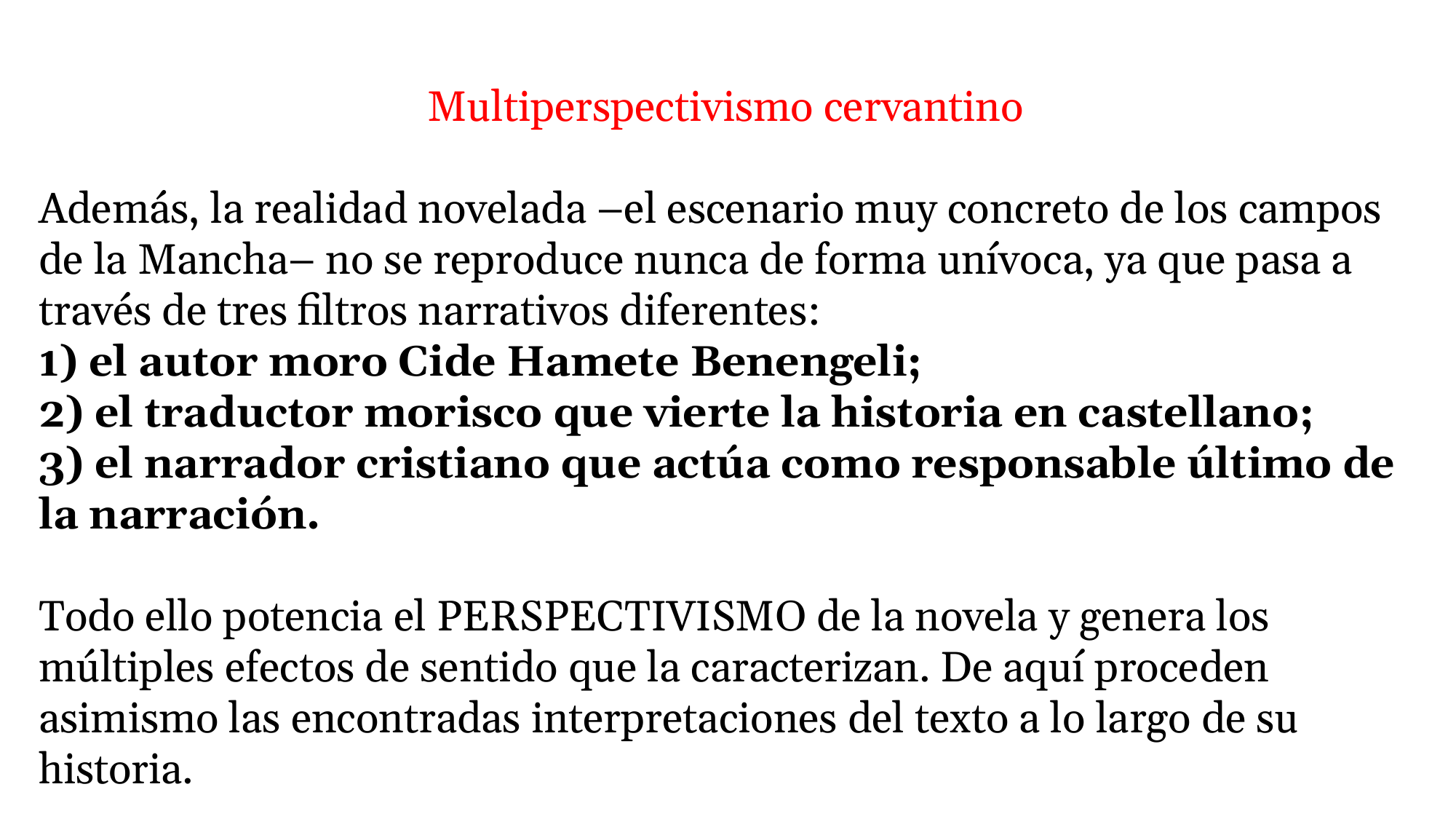

Multiperspectivismo cervantino

Además, la realidad novelada –el escenario muy concreto de los campos de la Mancha– no se reproduce nunca de forma unívoca, ya que pasa a través de tres filtros narrativos diferentes:
1) el autor moro Cide Hamete Benengeli;
2) el traductor morisco que vierte la historia en castellano;
3) el narrador cristiano que actúa como responsable último de la narración.

Todo ello potencia el PERSPECTIVISMO de la novela y genera los múltiples efectos de sentido que la caracterizan. De aquí proceden asimismo las encontradas interpretaciones del texto a lo largo de su historia.